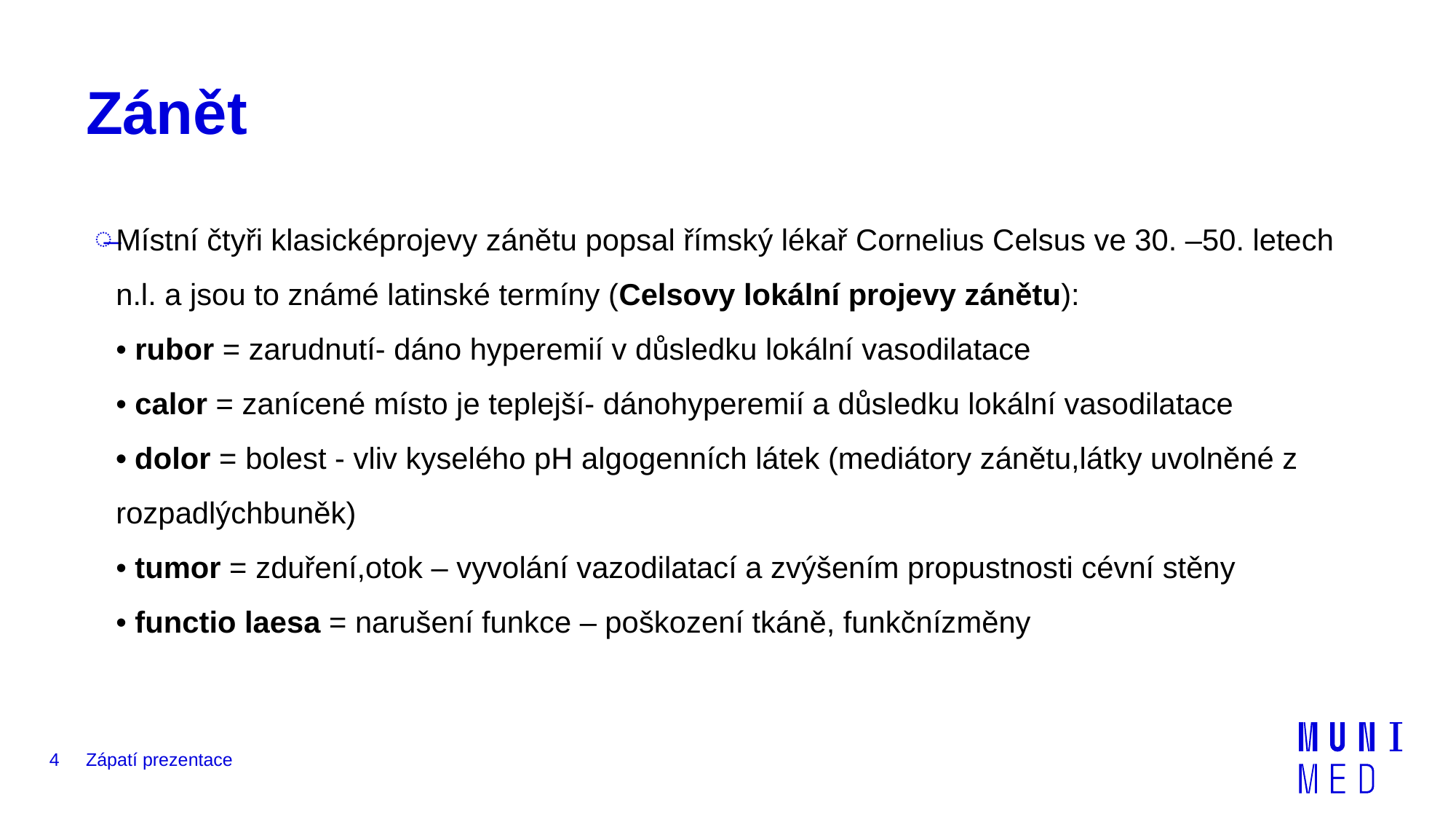

# Zánět
Místní čtyři klasicképrojevy zánětu popsal římský lékař Cornelius Celsus ve 30. –50. letech n.l. a jsou to známé latinské termíny (Celsovy lokální projevy zánětu):
• rubor = zarudnutí- dáno hyperemií v důsledku lokální vasodilatace
• calor = zanícené místo je teplejší- dánohyperemií a důsledku lokální vasodilatace
• dolor = bolest - vliv kyselého pH algogenních látek (mediátory zánětu,látky uvolněné z rozpadlýchbuněk)
• tumor = zduření,otok – vyvolání vazodilatací a zvýšením propustnosti cévní stěny
• functio laesa = narušení funkce – poškození tkáně, funkčnízměny
4
Zápatí prezentace